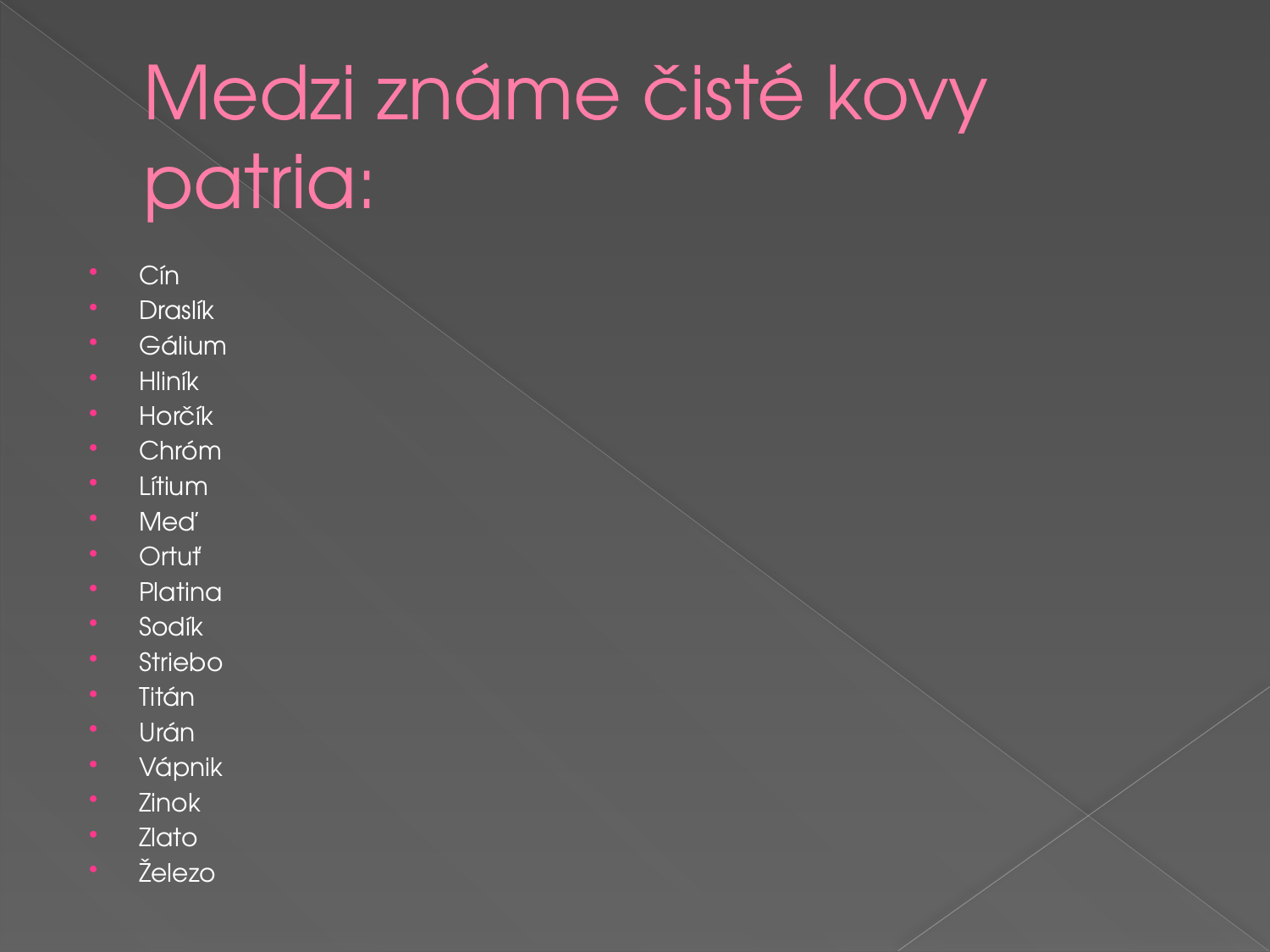

# Medzi známe čisté kovy patria:

Cín
Draslík
Gálium
Hliník
Horčík
Chróm
Lítium
Meď
Ortuť
Platina
Sodík
Striebo
Titán
Urán
Vápnik
Zinok
Zlato
Železo